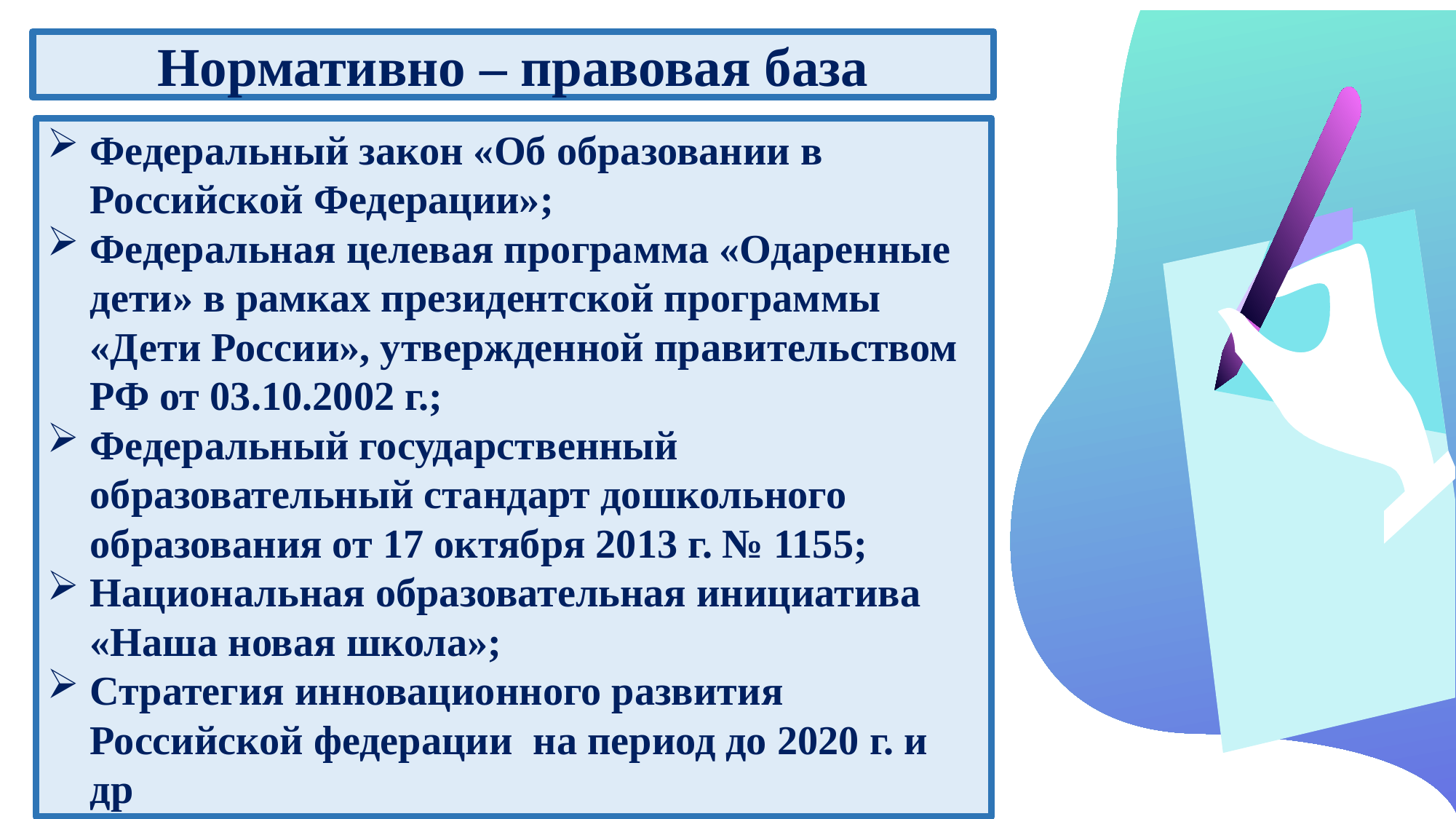

Нормативно – правовая база
Федеральный закон «Об образовании в Российской Федерации»;
Федеральная целевая программа «Одаренные дети» в рамках президентской программы «Дети России», утвержденной правительством РФ от 03.10.2002 г.;
Федеральный государственный образовательный стандарт дошкольного образования от 17 октября 2013 г. № 1155;
Национальная образовательная инициатива «Наша новая школа»;
Стратегия инновационного развития Российской федерации  на период до 2020 г. и др